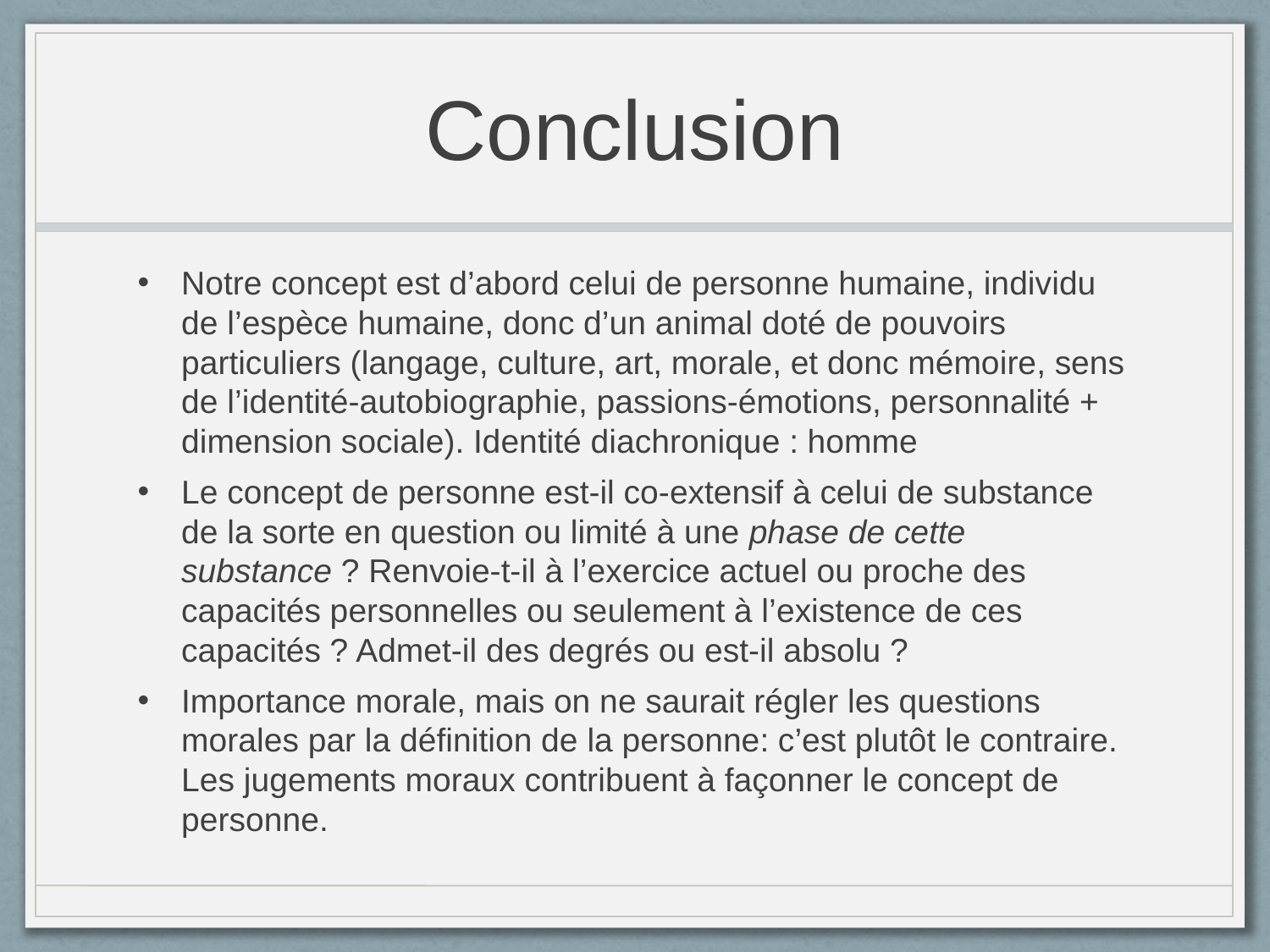

# Conclusion
Notre concept est d’abord celui de personne humaine, individu de l’espèce humaine, donc d’un animal doté de pouvoirs particuliers (langage, culture, art, morale, et donc mémoire, sens de l’identité-autobiographie, passions-émotions, personnalité + dimension sociale). Identité diachronique : homme
Le concept de personne est-il co-extensif à celui de substance de la sorte en question ou limité à une phase de cette substance ? Renvoie-t-il à l’exercice actuel ou proche des capacités personnelles ou seulement à l’existence de ces capacités ? Admet-il des degrés ou est-il absolu ?
Importance morale, mais on ne saurait régler les questions morales par la définition de la personne: c’est plutôt le contraire. Les jugements moraux contribuent à façonner le concept de personne.